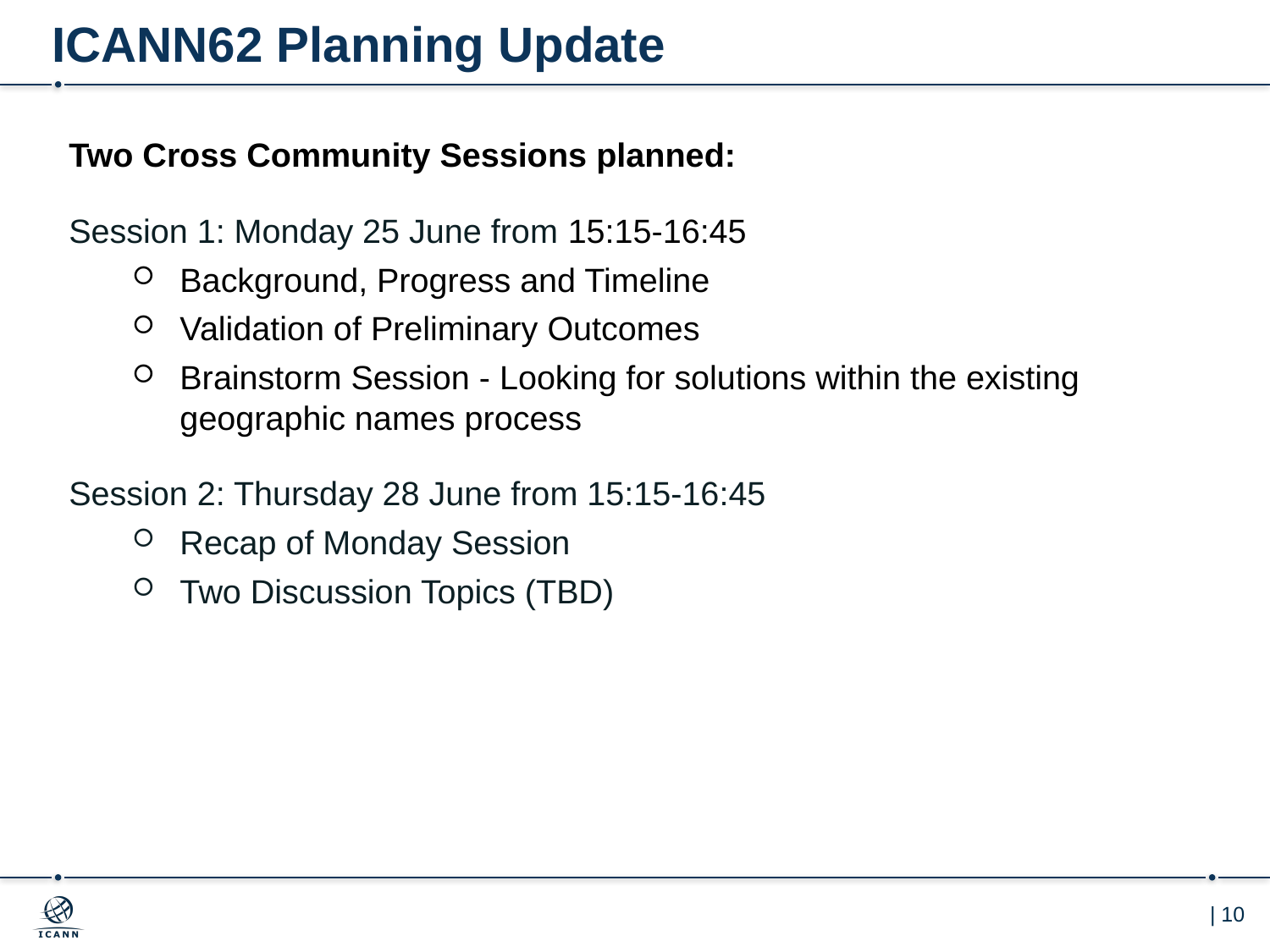

# ICANN62 Planning Update
Two Cross Community Sessions planned:
Session 1: Monday 25 June from 15:15-16:45
Background, Progress and Timeline
Validation of Preliminary Outcomes
Brainstorm Session - Looking for solutions within the existing geographic names process
Session 2: Thursday 28 June from 15:15-16:45
Recap of Monday Session
Two Discussion Topics (TBD)